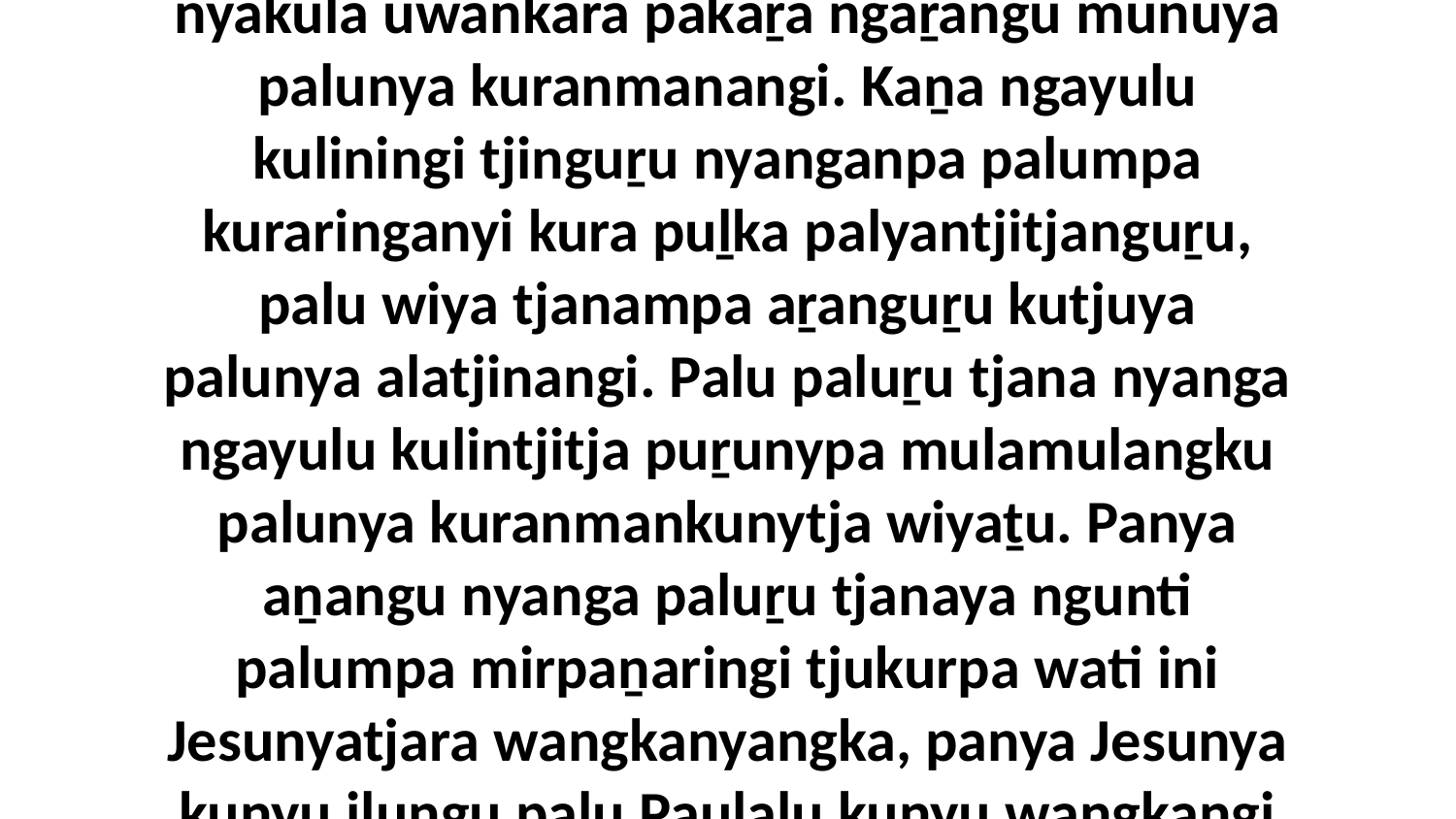

18-19 Kaya palumpa panya kuraringkupai tjuṯangku Paulanya ngalya-wirkakatinyangka nyakula uwankara pakaṟa ngaṟangu munuya palunya kuranmanangi. Kaṉa ngayulu kuliningi tjinguṟu nyanganpa palumpa kuraringanyi kura puḻka palyantjitjanguṟu, palu wiya tjanampa aṟanguṟu kutjuya palunya alatjinangi. Palu paluṟu tjana nyanga ngayulu kulintjitja puṟunypa mulamulangku palunya kuranmankunytja wiyaṯu. Panya aṉangu nyanga paluṟu tjanaya ngunti palumpa mirpaṉaringi tjukurpa wati ini Jesunyatjara wangkanyangka, panya Jesunya kunyu ilungu palu Paulalu kunyu wangkangi Jesunya ilunytjatjanu pakantja munu kuwari wanka nyinanytja.